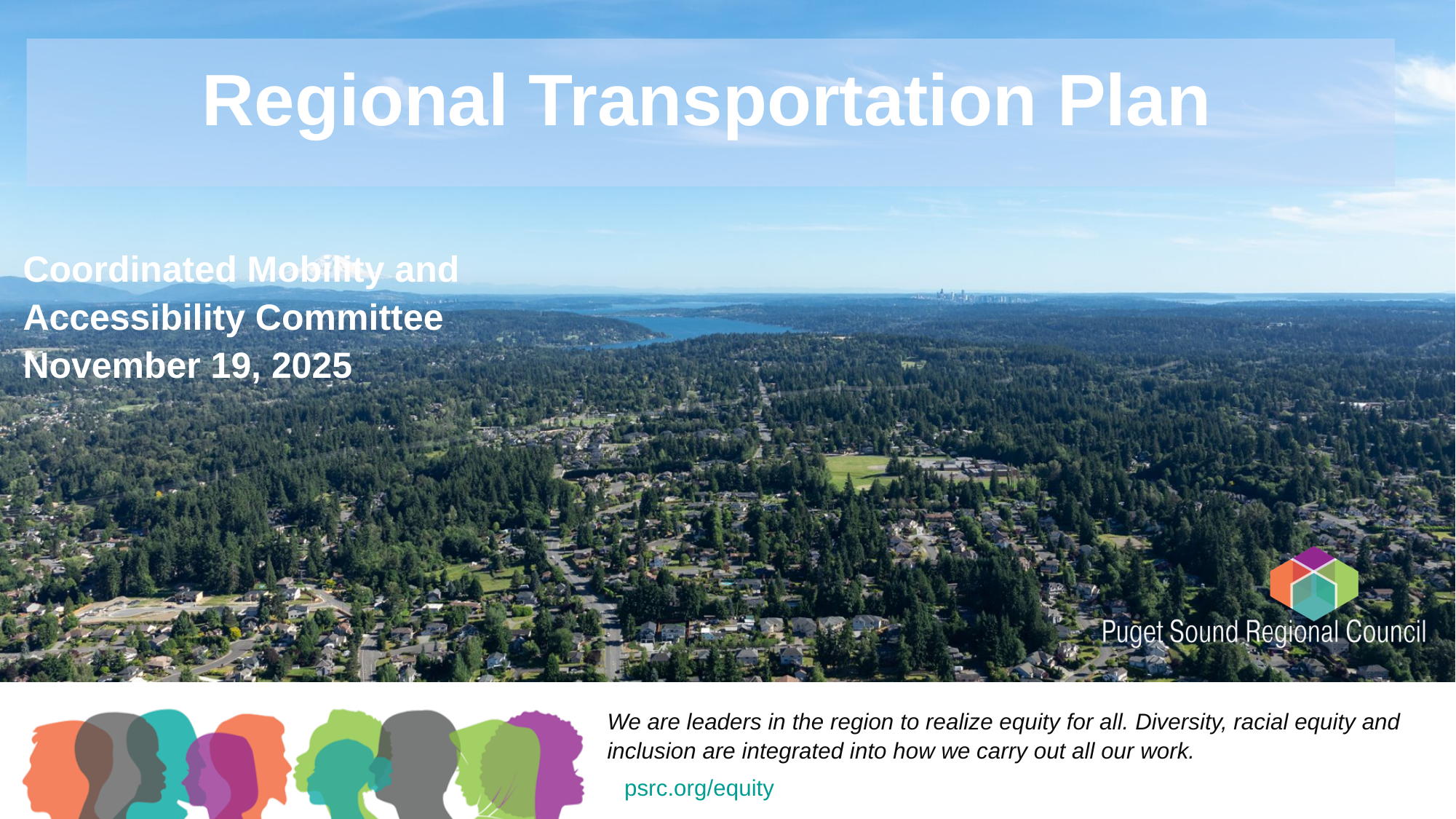

Regional Transportation Plan
Coordinated Mobility and Accessibility Committee
November 19, 2025